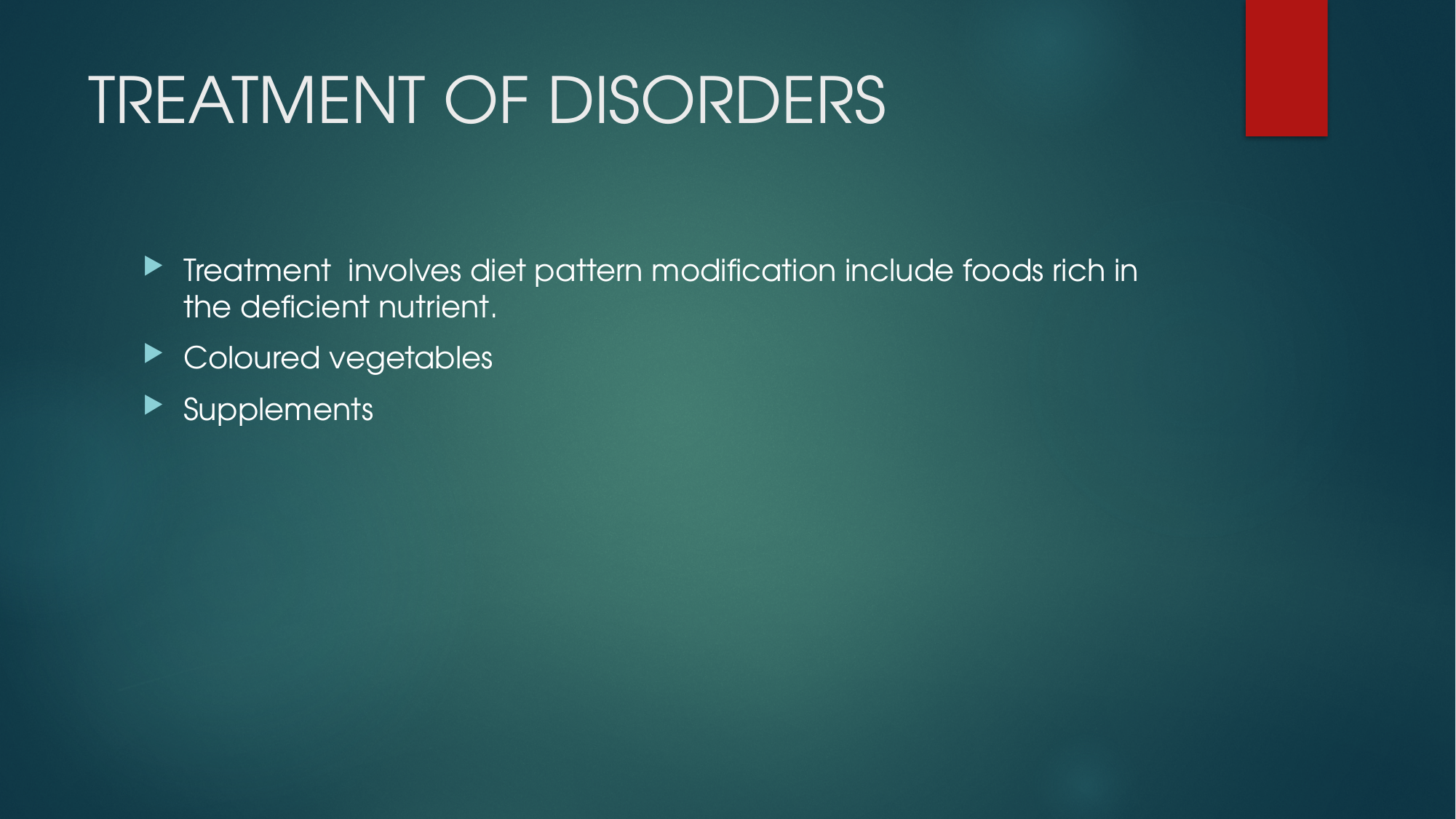

# TREATMENT OF DISORDERS
Treatment  involves diet pattern modification include foods rich in the deficient nutrient.
Coloured vegetables
Supplements